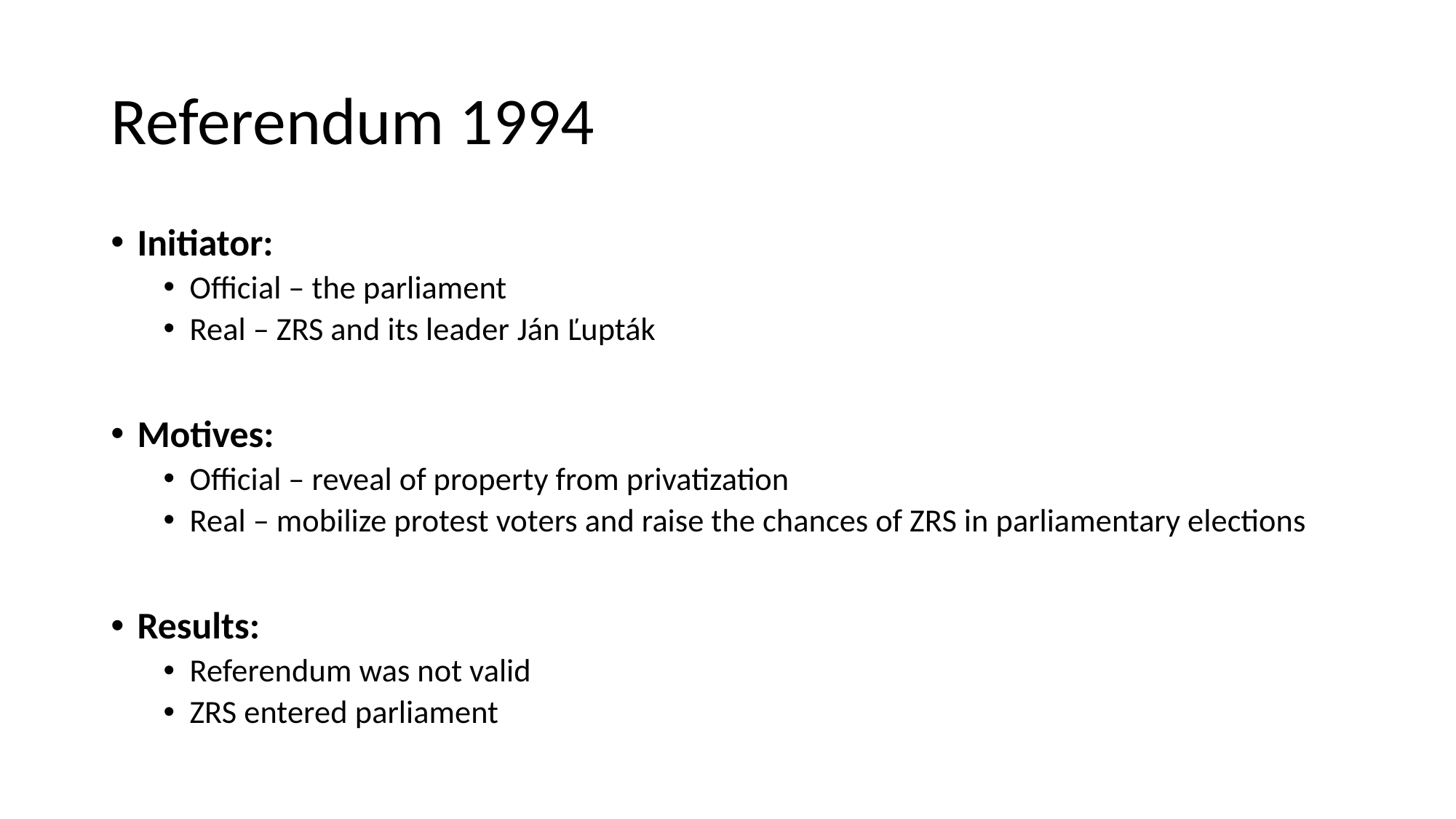

# Referendum 1994
Initiator:
Official – the parliament
Real – ZRS and its leader Ján Ľupták

Motives:
Official – reveal of property from privatization
Real – mobilize protest voters and raise the chances of ZRS in parliamentary elections

Results:
Referendum was not valid
ZRS entered parliament